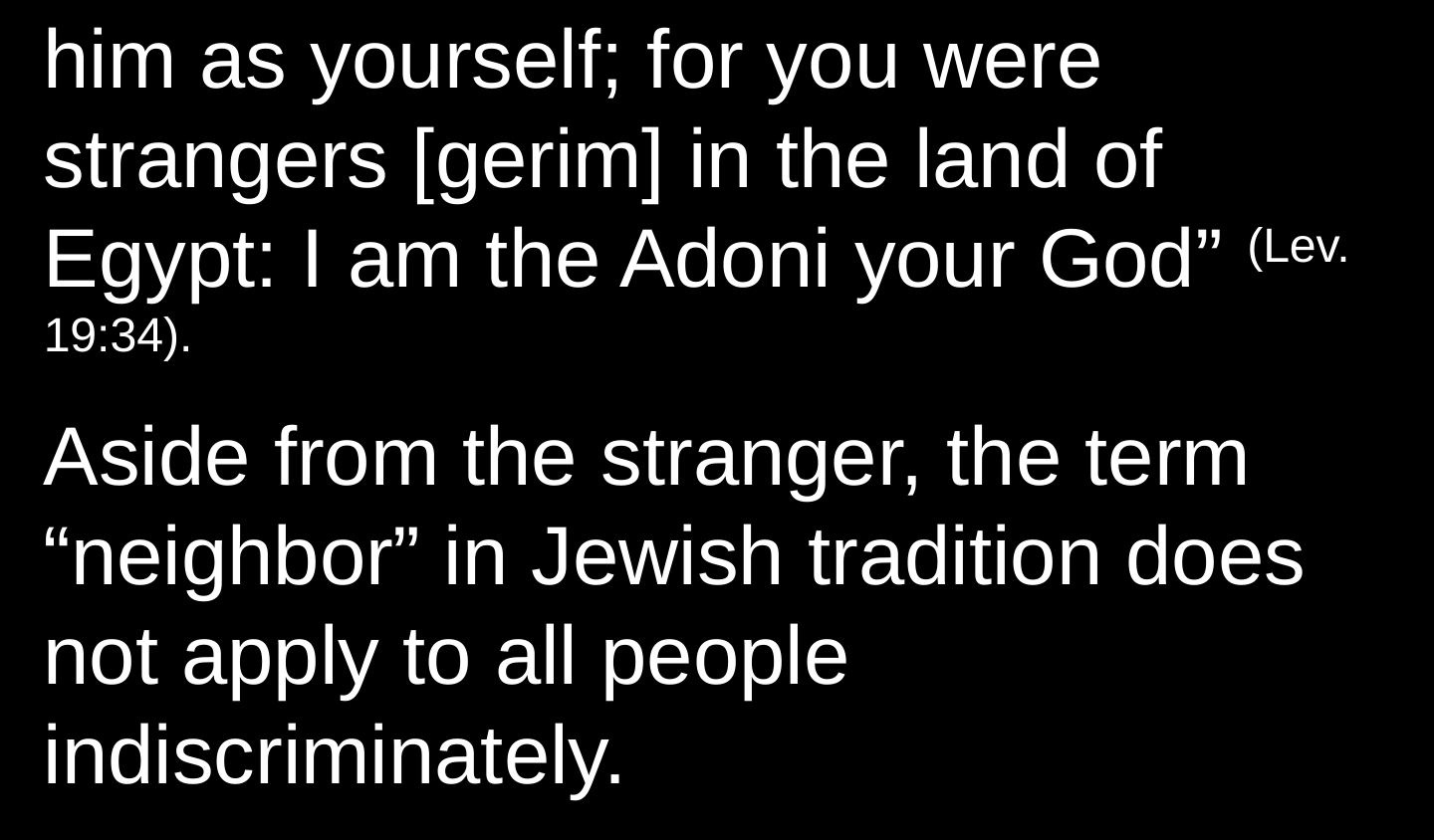

him as yourself; for you were strangers [gerim] in the land of Egypt: I am the Adoni your God” (Lev. 19:34).
Aside from the stranger, the term “neighbor” in Jewish tradition does not apply to all people indiscriminately.